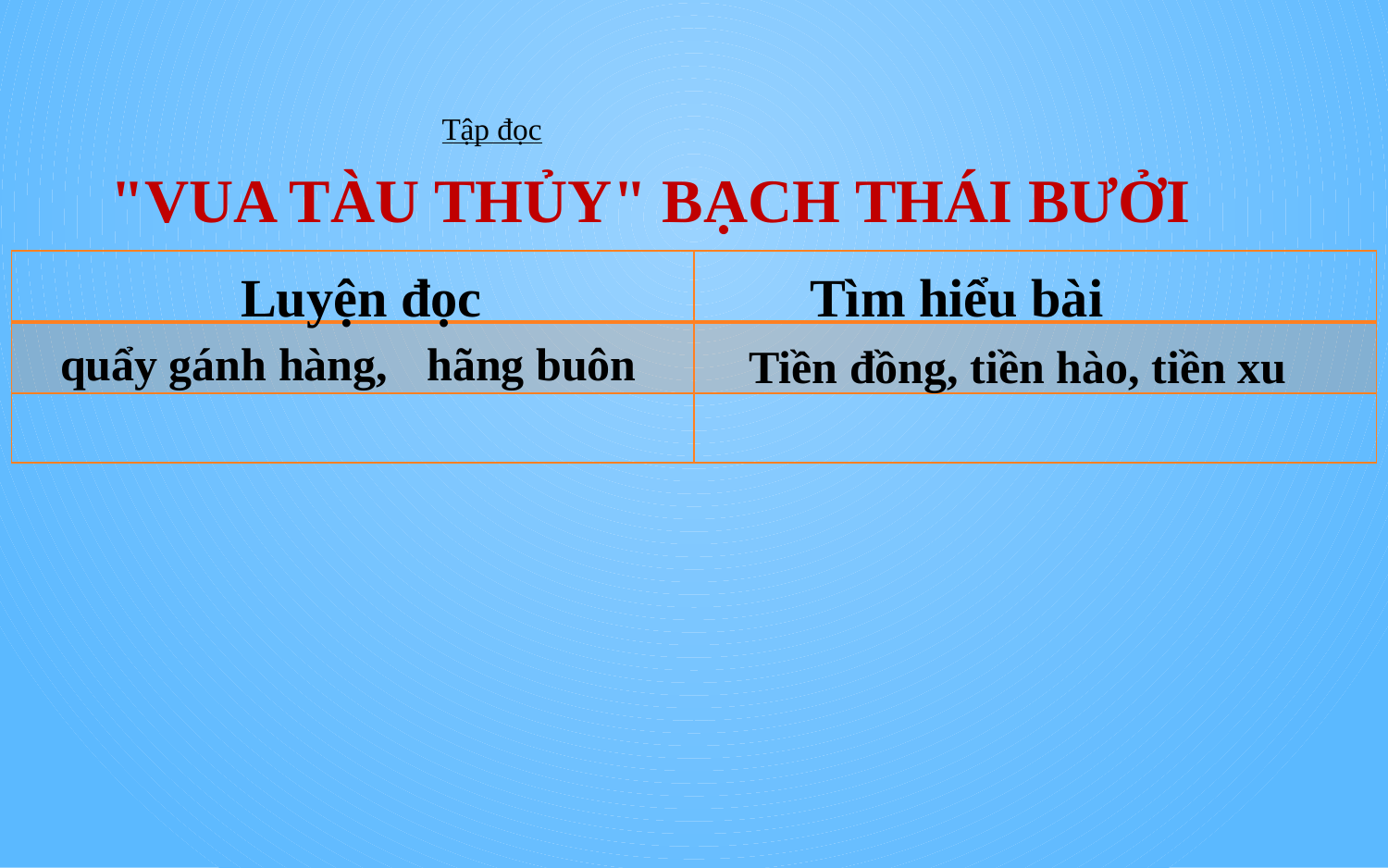

#
Tập đọc
"VUA TÀU THỦY" BẠCH THÁI BƯỞI
|  |  |
| --- | --- |
|  |  |
|  |  |
Luyện đọc
Tìm hiểu bài
hãng buôn
quẩy gánh hàng,
Tiền đồng, tiền hào, tiền xu